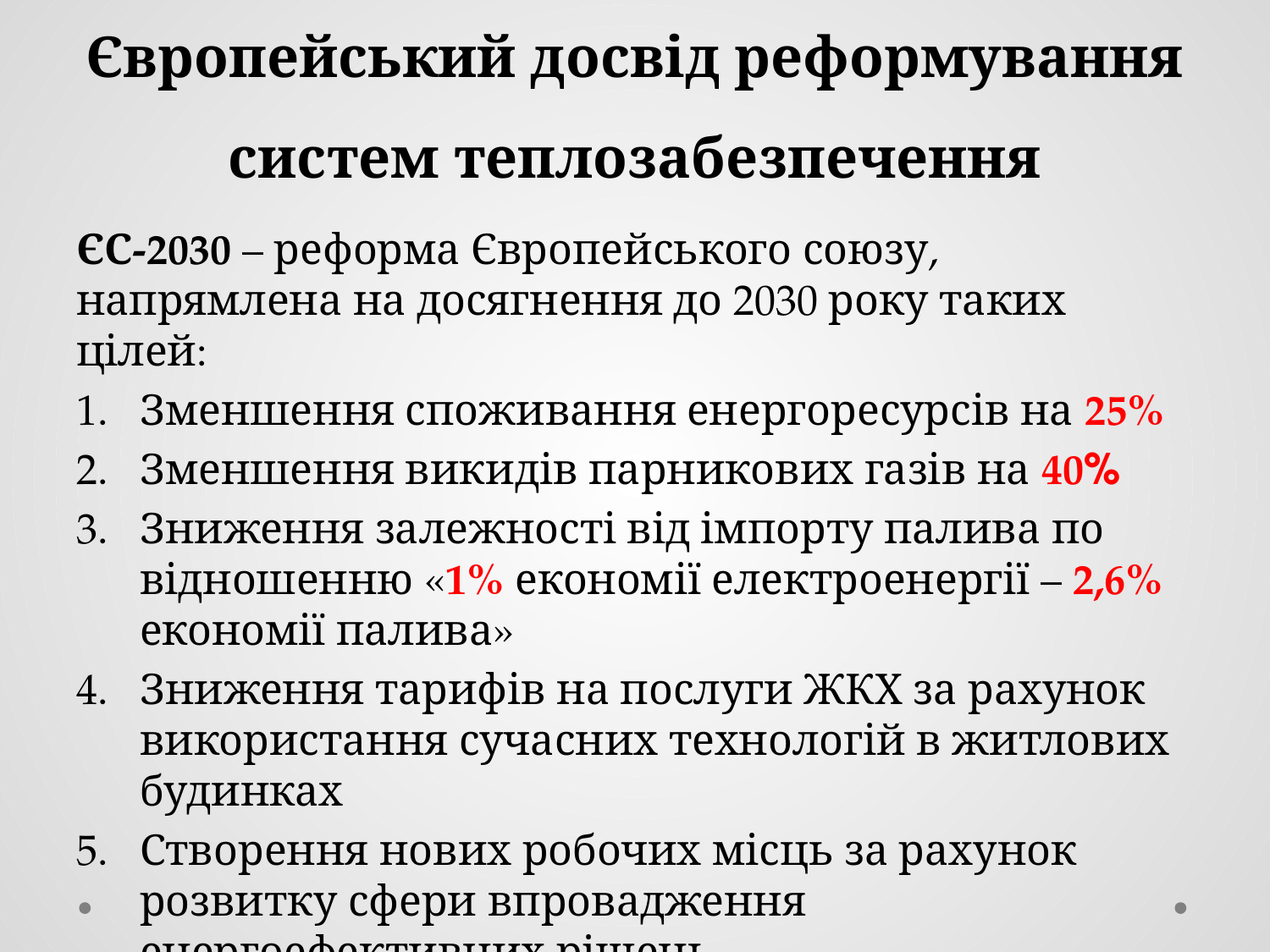

# Європейський досвід реформування систем теплозабезпечення
ЄС-2030 – реформа Європейського союзу, напрямлена на досягнення до 2030 року таких цілей:
Зменшення споживання енергоресурсів на 25%
Зменшення викидів парникових газів на 40%
Зниження залежності від імпорту палива по відношенню «1% економії електроенергії – 2,6% економії палива»
Зниження тарифів на послуги ЖКХ за рахунок використання сучасних технологій в житлових будинках
Створення нових робочих місць за рахунок розвитку сфери впровадження енергоефективних рішень